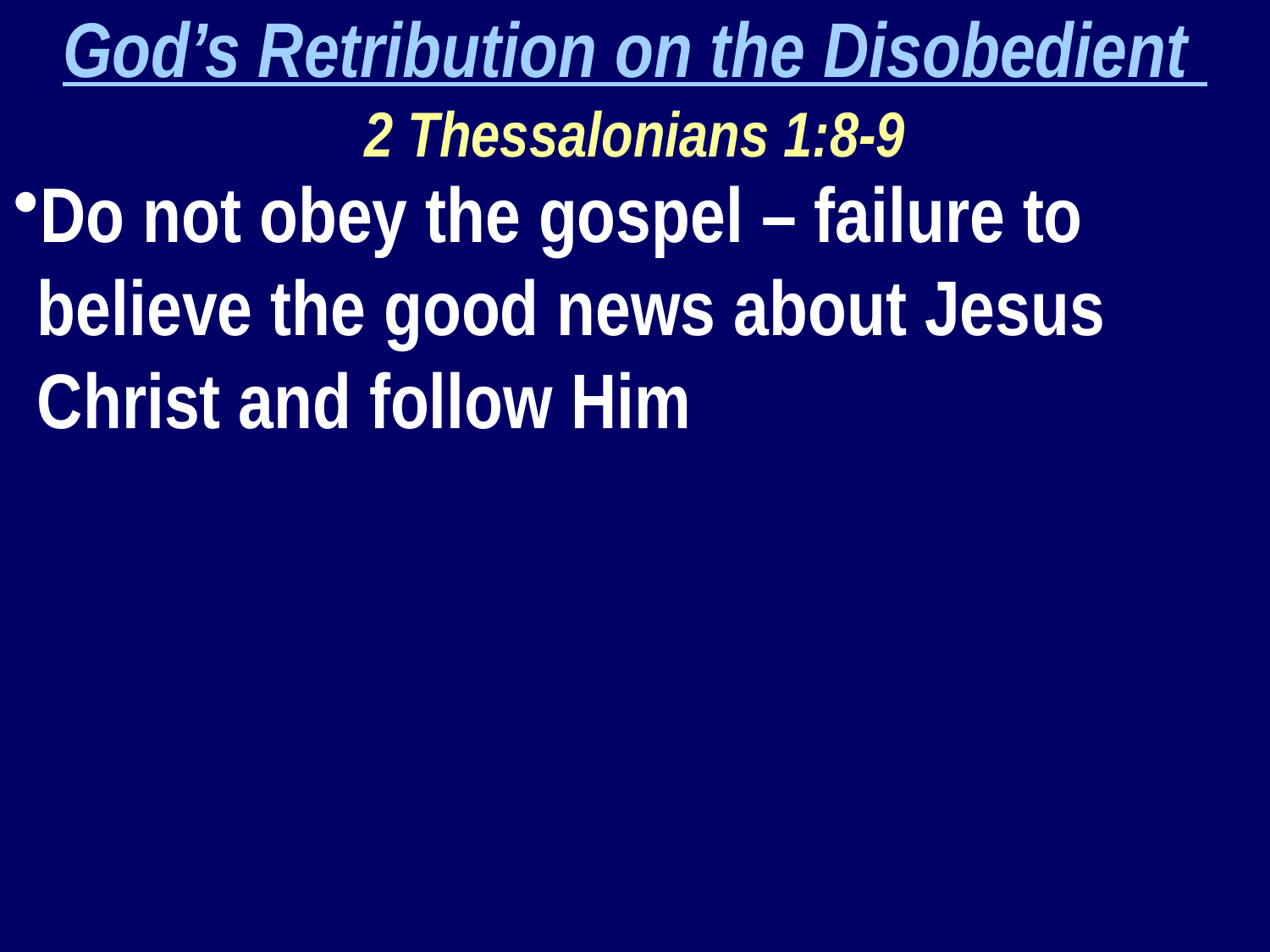

God’s Retribution on the Disobedient
2 Thessalonians 1:8-9
Do not obey the gospel – failure to believe the good news about Jesus Christ and follow Him